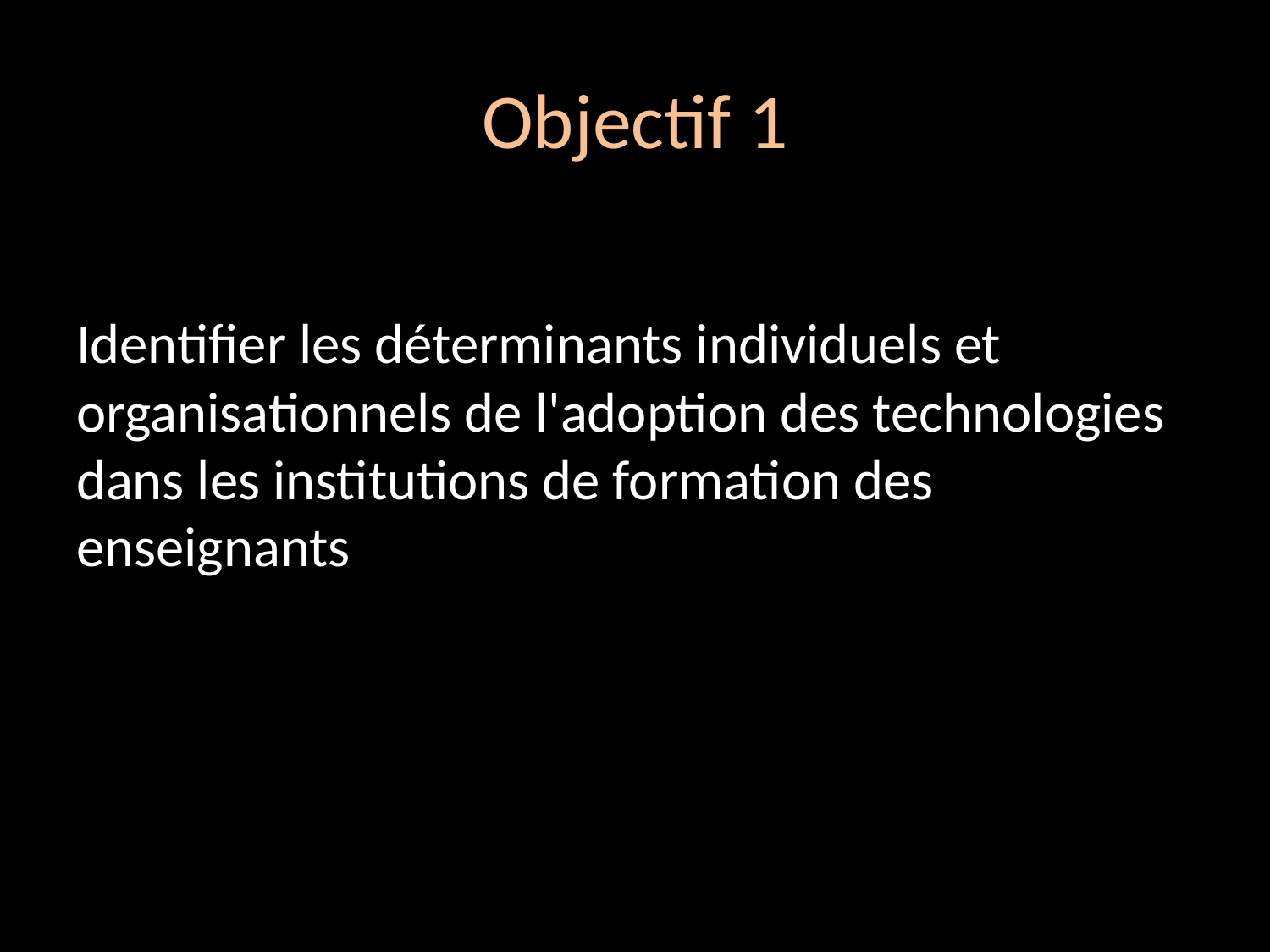

# Objectif 1

Identifier les déterminants individuels et organisationnels de l'adoption des technologies dans les institutions de formation des enseignants